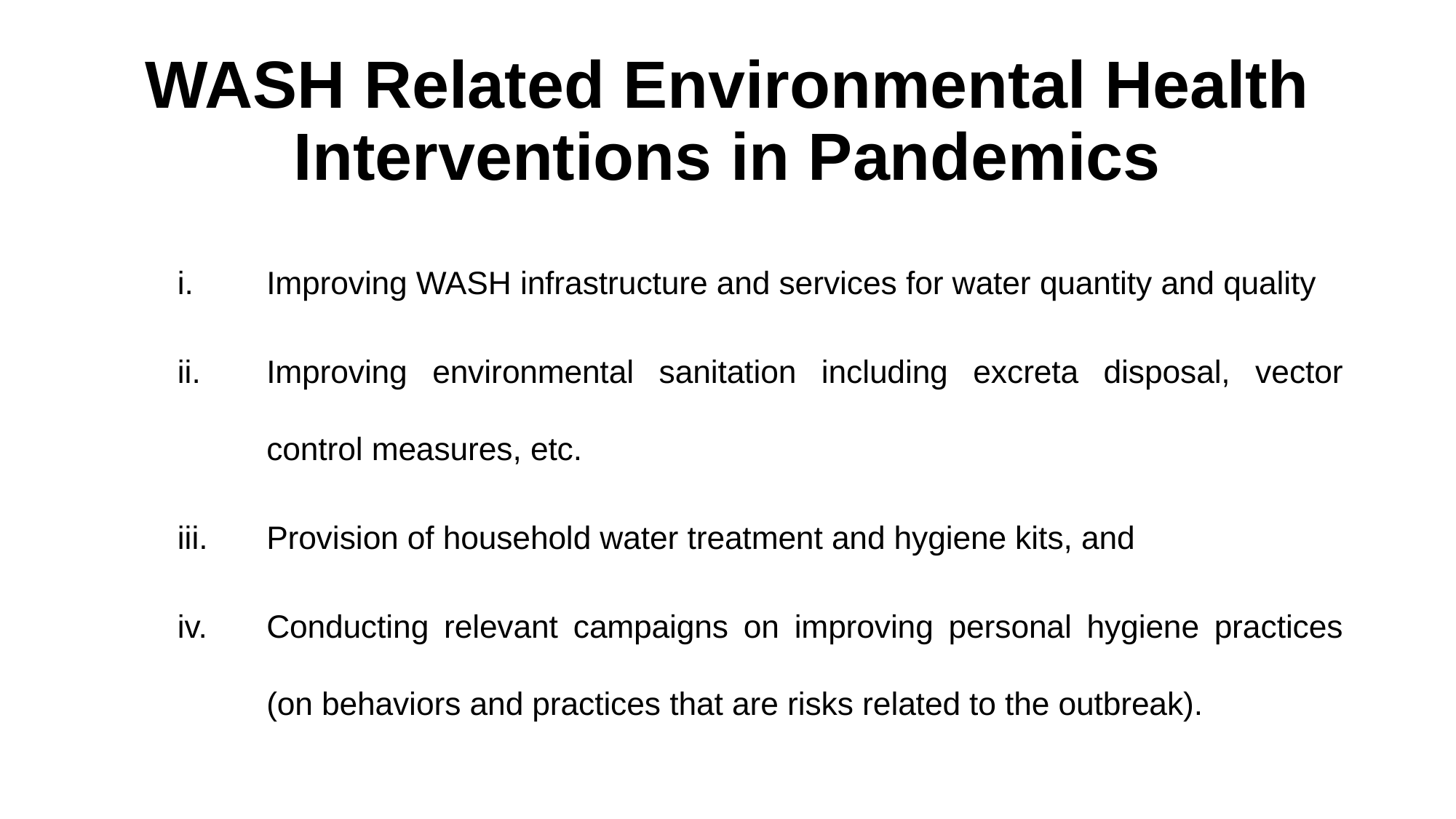

# WASH Related Environmental Health Interventions in Pandemics
Improving WASH infrastructure and services for water quantity and quality
Improving environmental sanitation including excreta disposal, vector control measures, etc.
Provision of household water treatment and hygiene kits, and
Conducting relevant campaigns on improving personal hygiene practices (on behaviors and practices that are risks related to the outbreak).